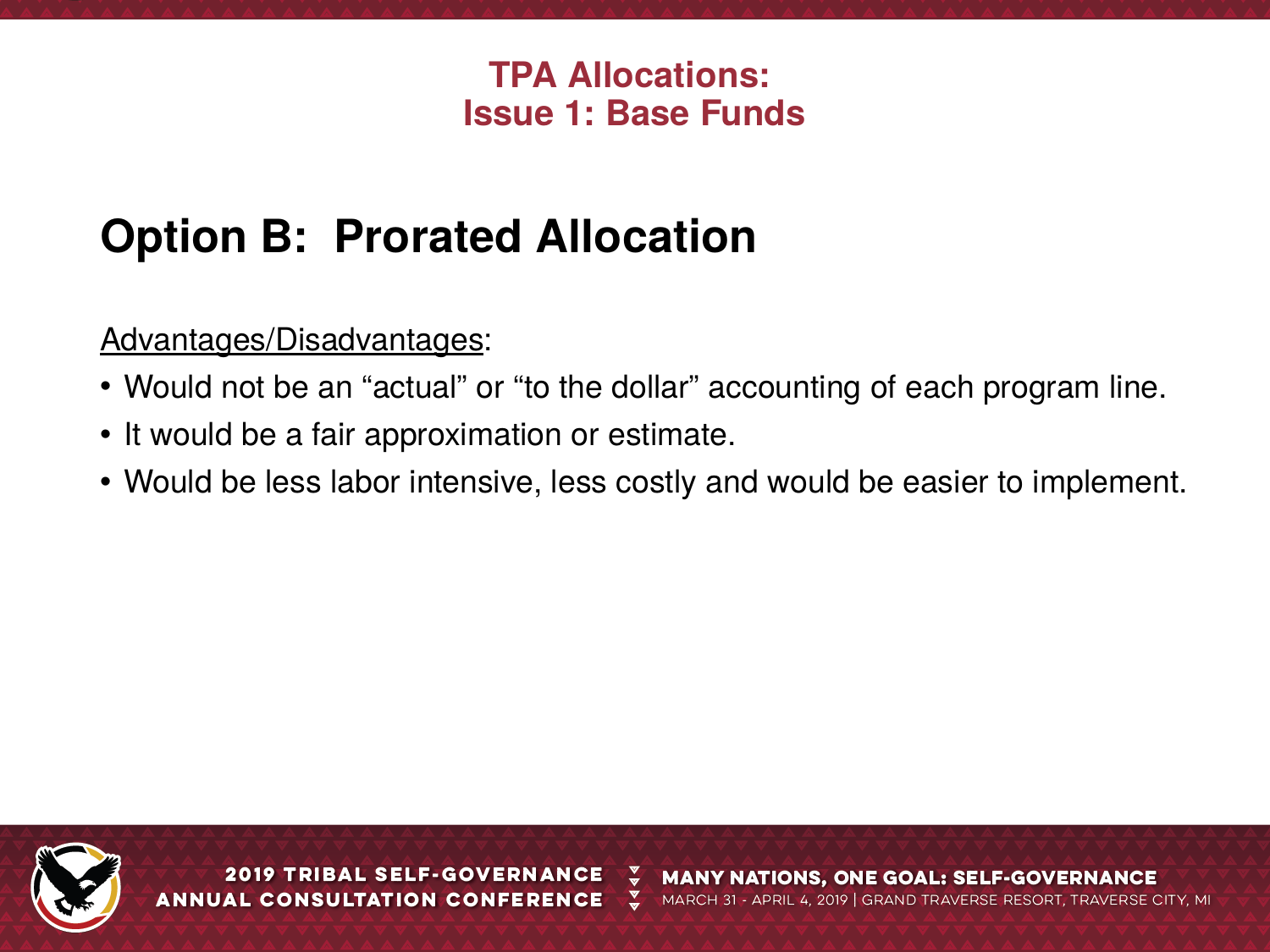

# TPA Allocations: Issue 1: Base Funds

Option B:  Prorated Allocation

Advantages/Disadvantages:
Would not be an “actual” or “to the dollar” accounting of each program line.
It would be a fair approximation or estimate.
Would be less labor intensive, less costly and would be easier to implement.